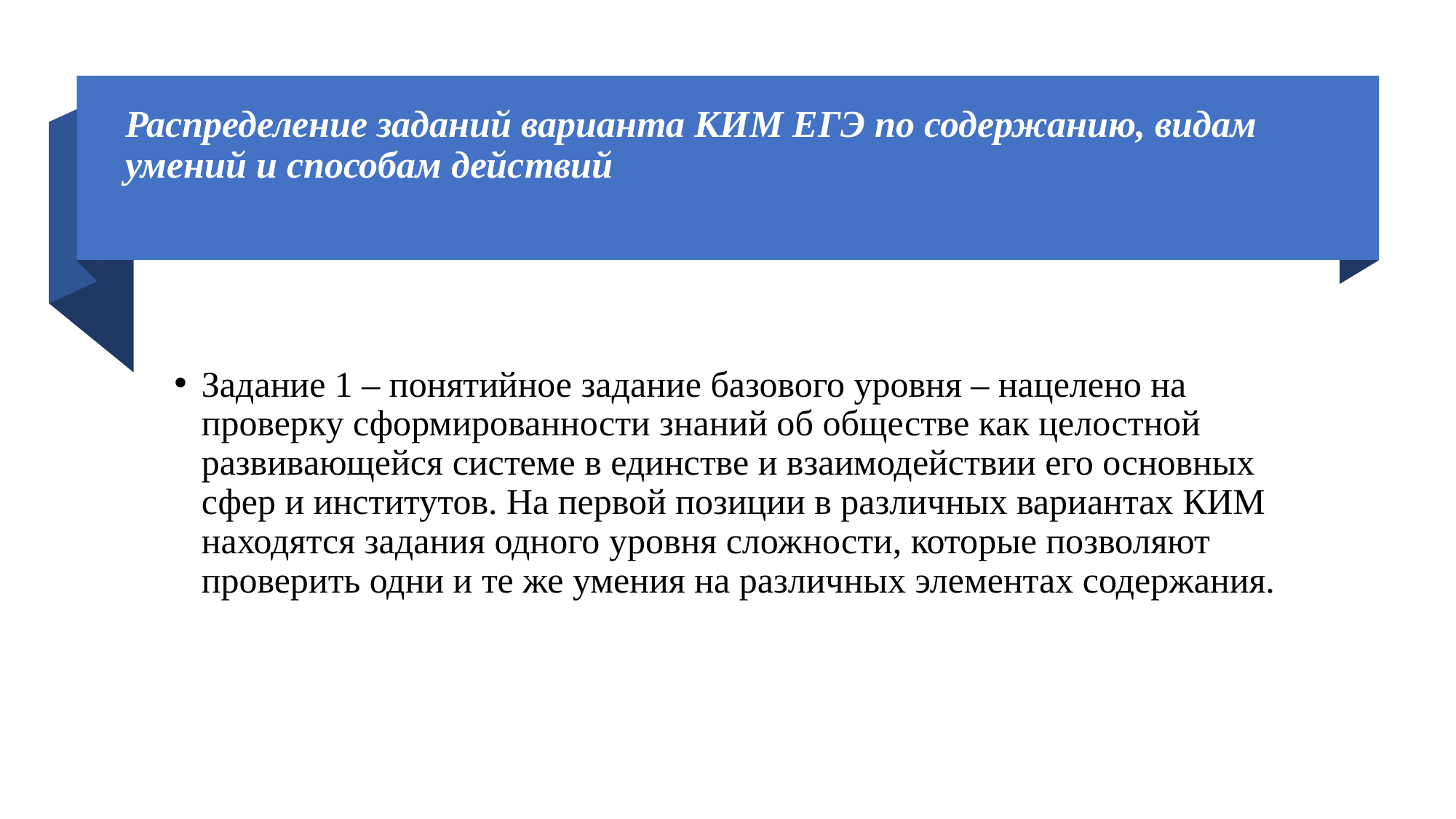

# Распределение заданий варианта КИМ ЕГЭ по содержанию, видам умений и способам действий

Задание 1 – понятийное задание базового уровня – нацелено на проверку сформированности знаний об обществе как целостной развивающейся системе в единстве и взаимодействии его основных сфер и институтов. На первой позиции в различных вариантах КИМ находятся задания одного уровня сложности, которые позволяют проверить одни и те же умения на различных элементах содержания.